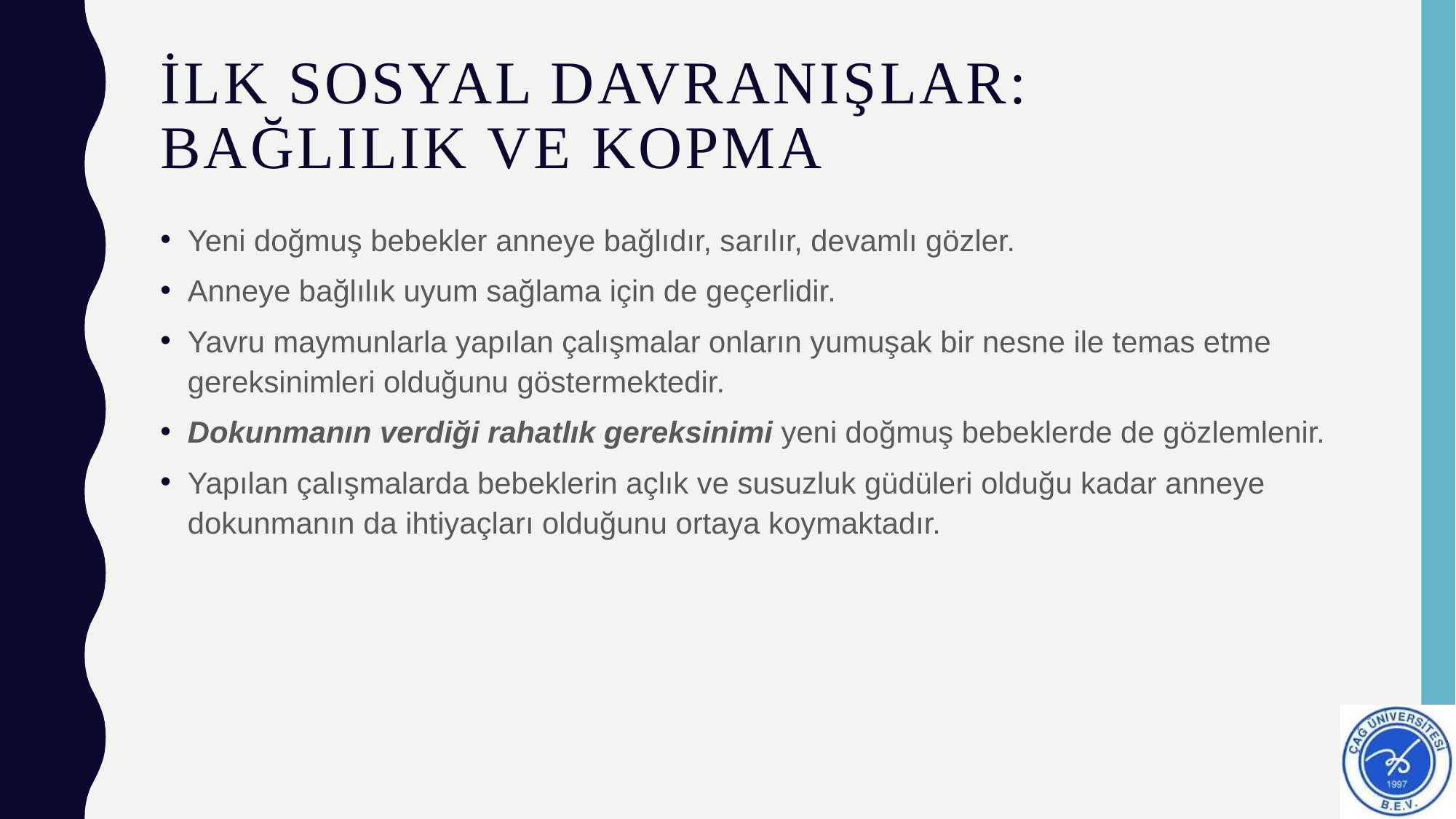

# İlk sosyal davranışlar: bağlılık ve kopma
Yeni doğmuş bebekler anneye bağlıdır, sarılır, devamlı gözler.
Anneye bağlılık uyum sağlama için de geçerlidir.
Yavru maymunlarla yapılan çalışmalar onların yumuşak bir nesne ile temas etme gereksinimleri olduğunu göstermektedir.
Dokunmanın verdiği rahatlık gereksinimi yeni doğmuş bebeklerde de gözlemlenir.
Yapılan çalışmalarda bebeklerin açlık ve susuzluk güdüleri olduğu kadar anneye dokunmanın da ihtiyaçları olduğunu ortaya koymaktadır.